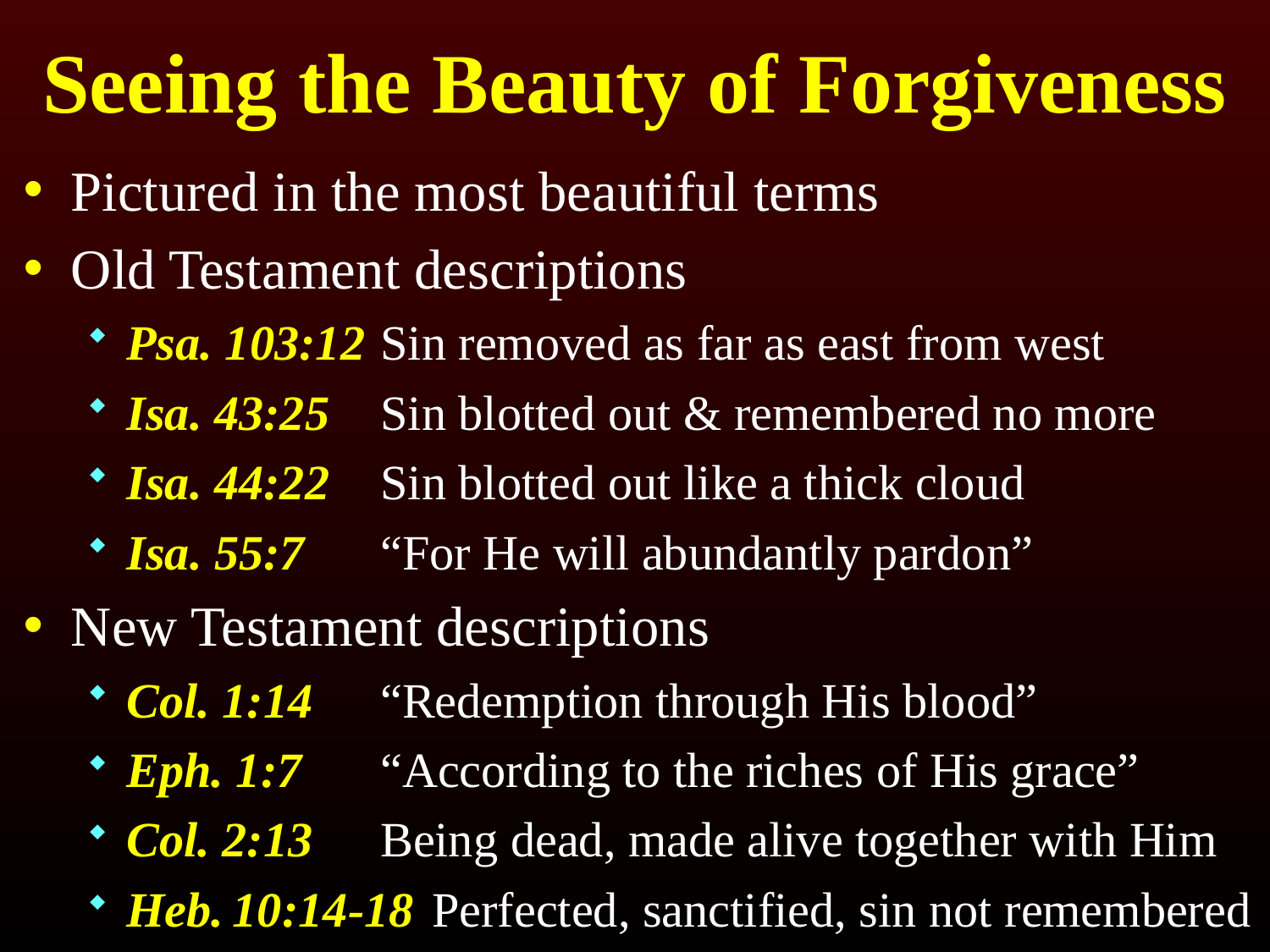

# Seeing the Beauty of Forgiveness
Pictured in the most beautiful terms
Old Testament descriptions
Psa. 103:12	Sin removed as far as east from west
Isa. 43:25	Sin blotted out & remembered no more
Isa. 44:22	Sin blotted out like a thick cloud
Isa. 55:7	“For He will abundantly pardon”
New Testament descriptions
Col. 1:14	“Redemption through His blood”
Eph. 1:7	“According to the riches of His grace”
Col. 2:13	Being dead, made alive together with Him
Heb. 10:14-18  Perfected, sanctified, sin not remembered